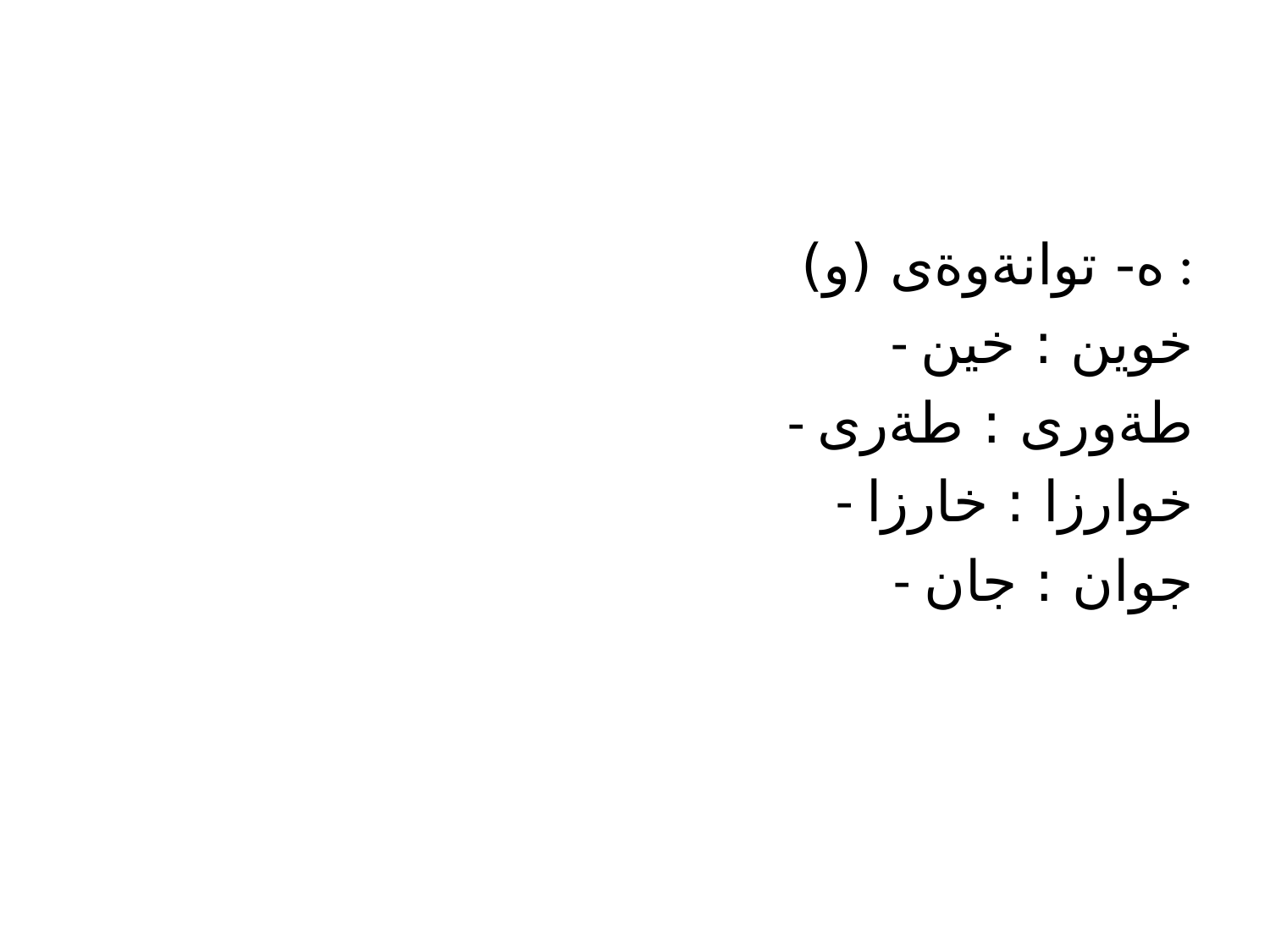

ه- توانةوةى (و) :
- خوين : خين
- طةورى : طةرى
- خوارزا : خارزا
- جوان : جان